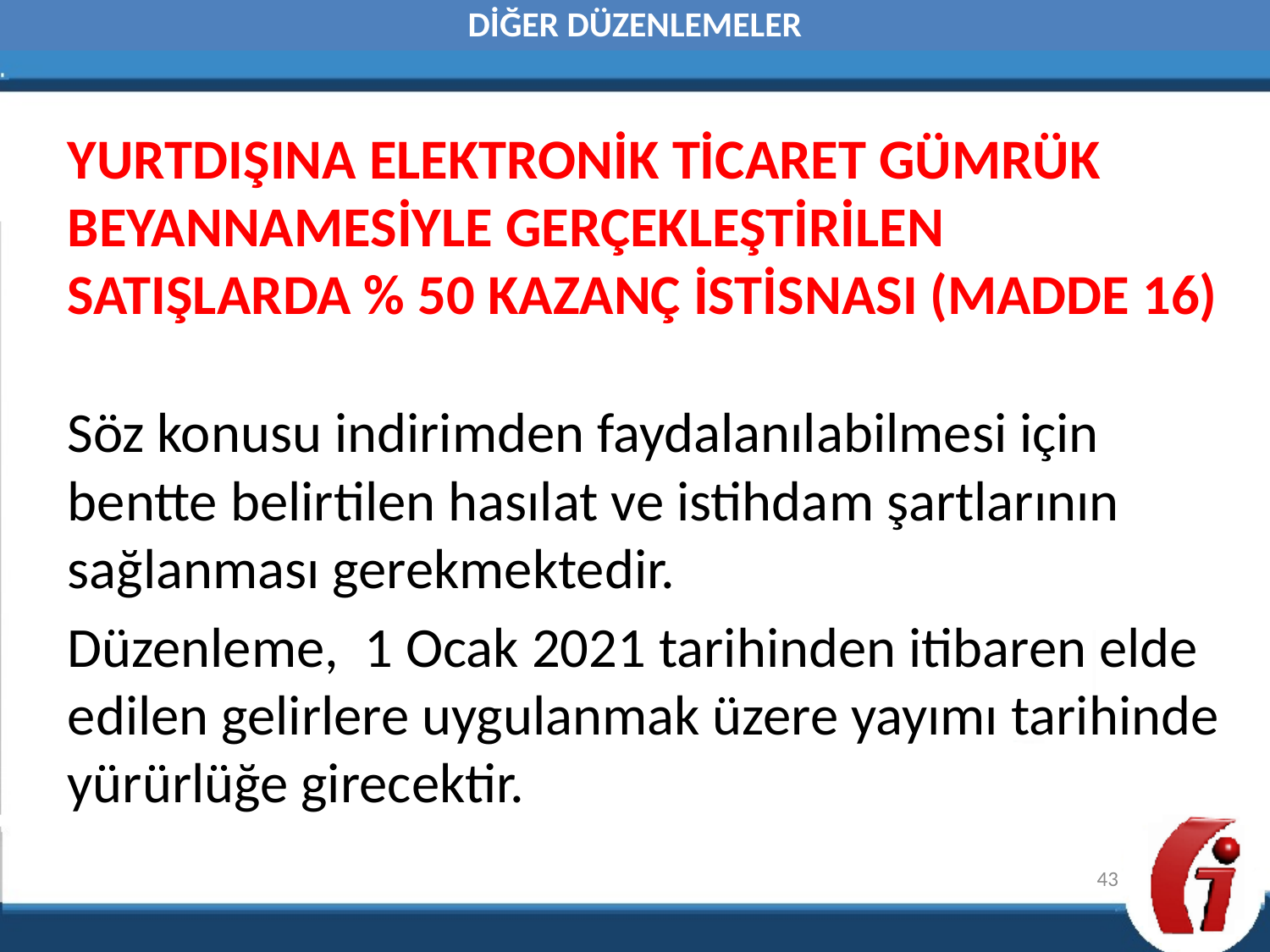

DİĞER DÜZENLEMELER
YURTDIŞINA ELEKTRONİK TİCARET GÜMRÜK BEYANNAMESİYLE GERÇEKLEŞTİRİLEN SATIŞLARDA % 50 KAZANÇ İSTİSNASI (MADDE 16)

Söz konusu indirimden faydalanılabilmesi için bentte belirtilen hasılat ve istihdam şartlarının sağlanması gerekmektedir.
Düzenleme,  1 Ocak 2021 tarihinden itibaren elde edilen gelirlere uygulanmak üzere yayımı tarihinde yürürlüğe girecektir.

43